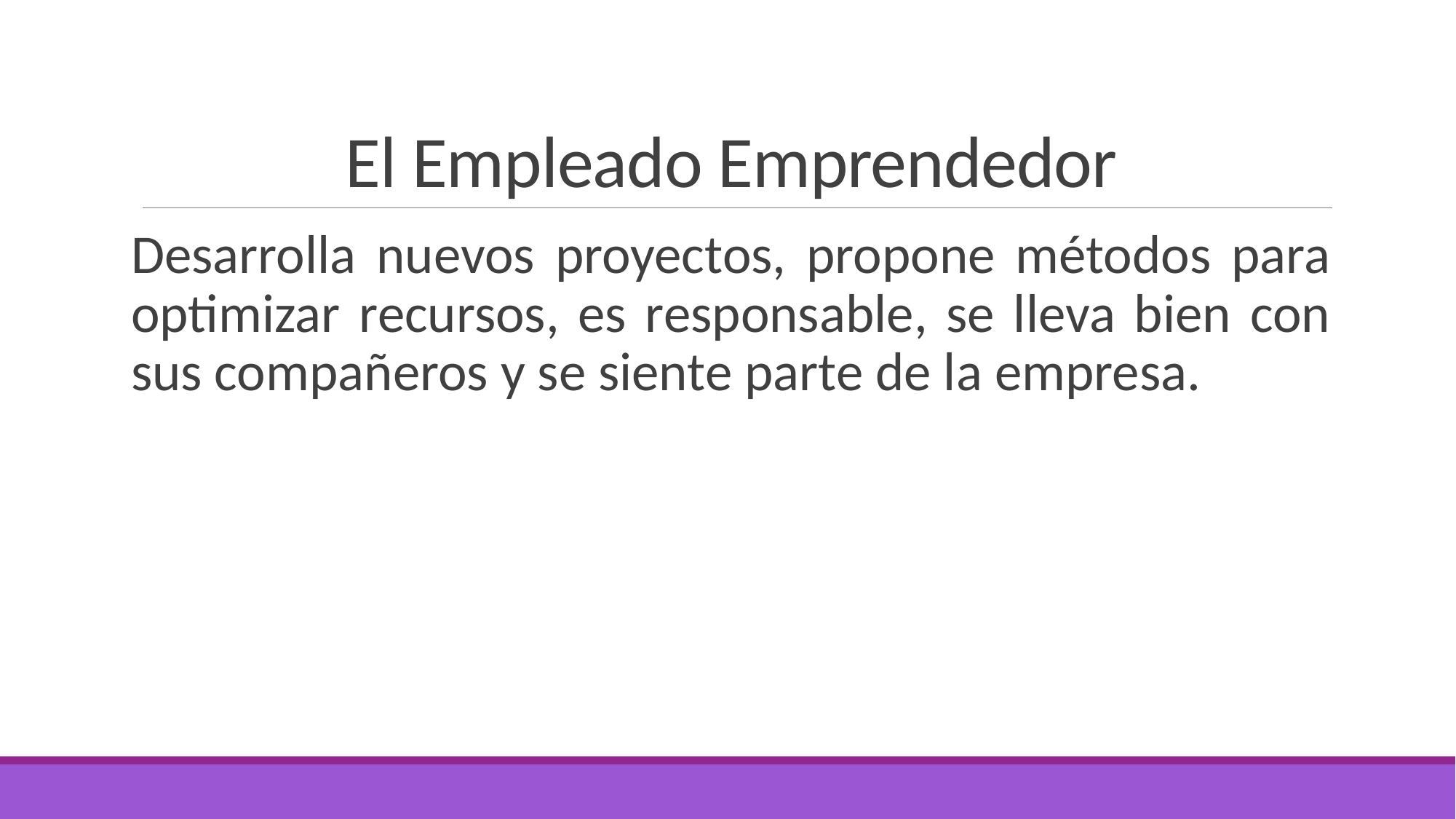

# El Empleado Emprendedor
Desarrolla nuevos proyectos, propone métodos para optimizar recursos, es responsable, se lleva bien con sus compañeros y se siente parte de la empresa.